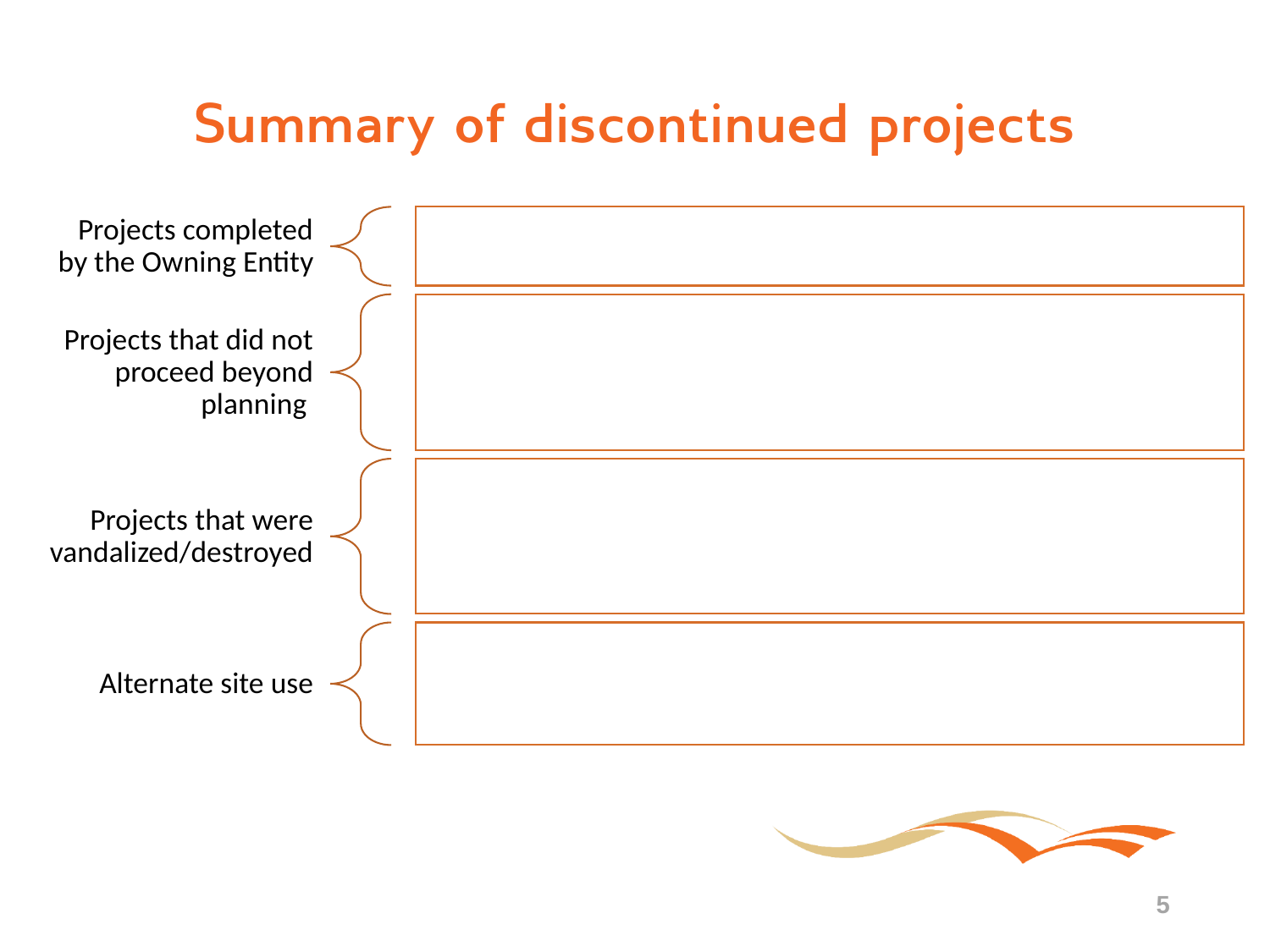

# Summary of discontinued projects

Projects completed by the Owning Entity

1 project (EC Kiwane) was completed by the Municipality

2 projects (FS Empereni and EC Mdantsane) capital outlay was too costly and posed a risk to operational sustainability
1 project (MP Bohlabela Cultural Village) had a number of governance, land ownership and long term viability challenges

Projects that did not proceed beyond planning

2 projects (EC Tenahead Lodge, EC Quakeni) were damaged/destroyed by fire
1 project (FS Barolong Boo Seleka) had been vandalized and further investment was not supported

Projects that were vandalized/destroyed

2 projects (LP Sekhukhune and LP 24 Rivers) alternate site use indicated a multi-purpose facility and not a tourism use
1 project (EC Rock Art) was found not to be self sustaining

Alternate site use
5